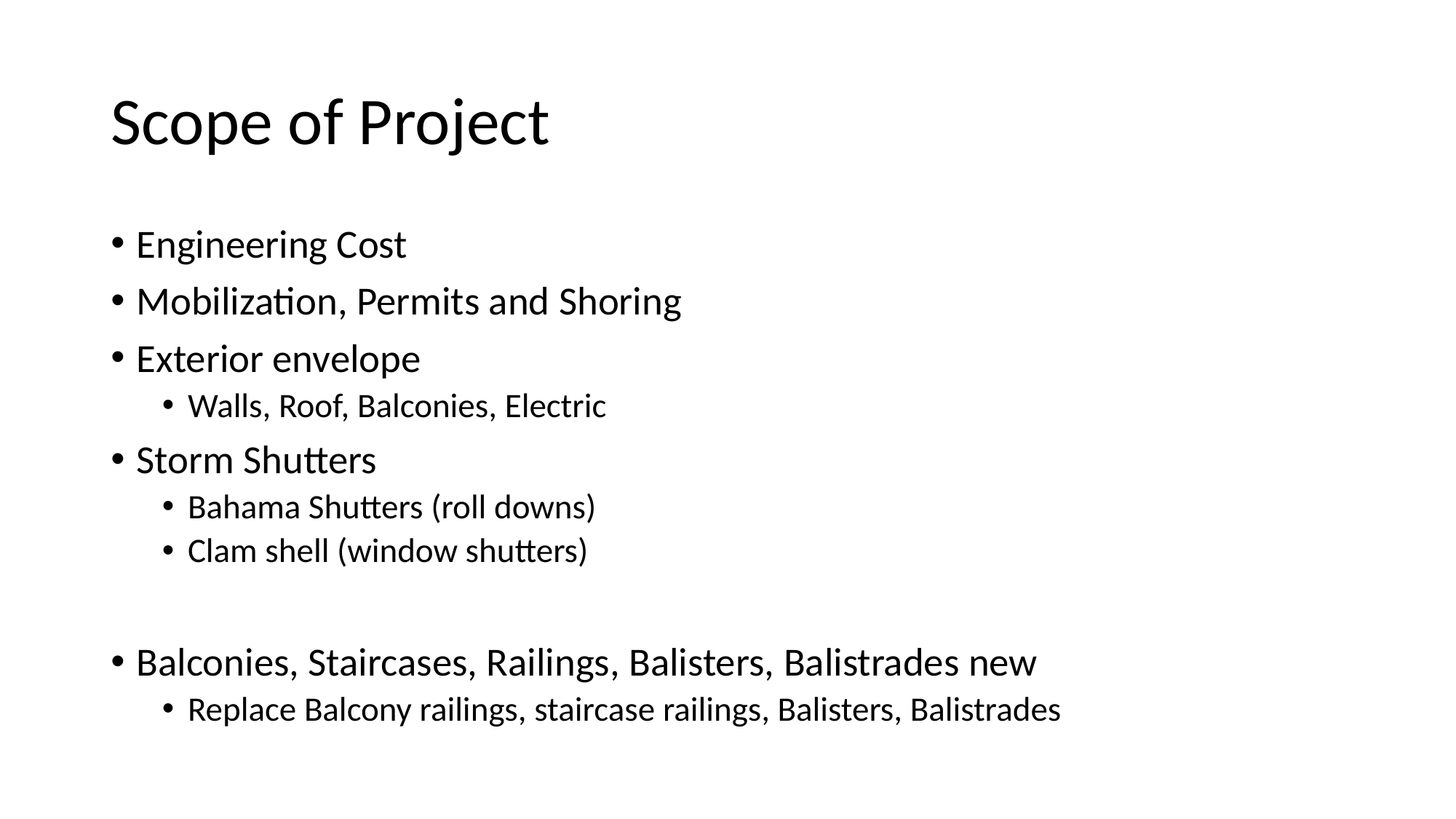

# Scope of Project
Engineering Cost
Mobilization, Permits and Shoring
Exterior envelope
Walls, Roof, Balconies, Electric
Storm Shutters
Bahama Shutters (roll downs)
Clam shell (window shutters)

Balconies, Staircases, Railings, Balisters, Balistrades new
Replace Balcony railings, staircase railings, Balisters, Balistrades